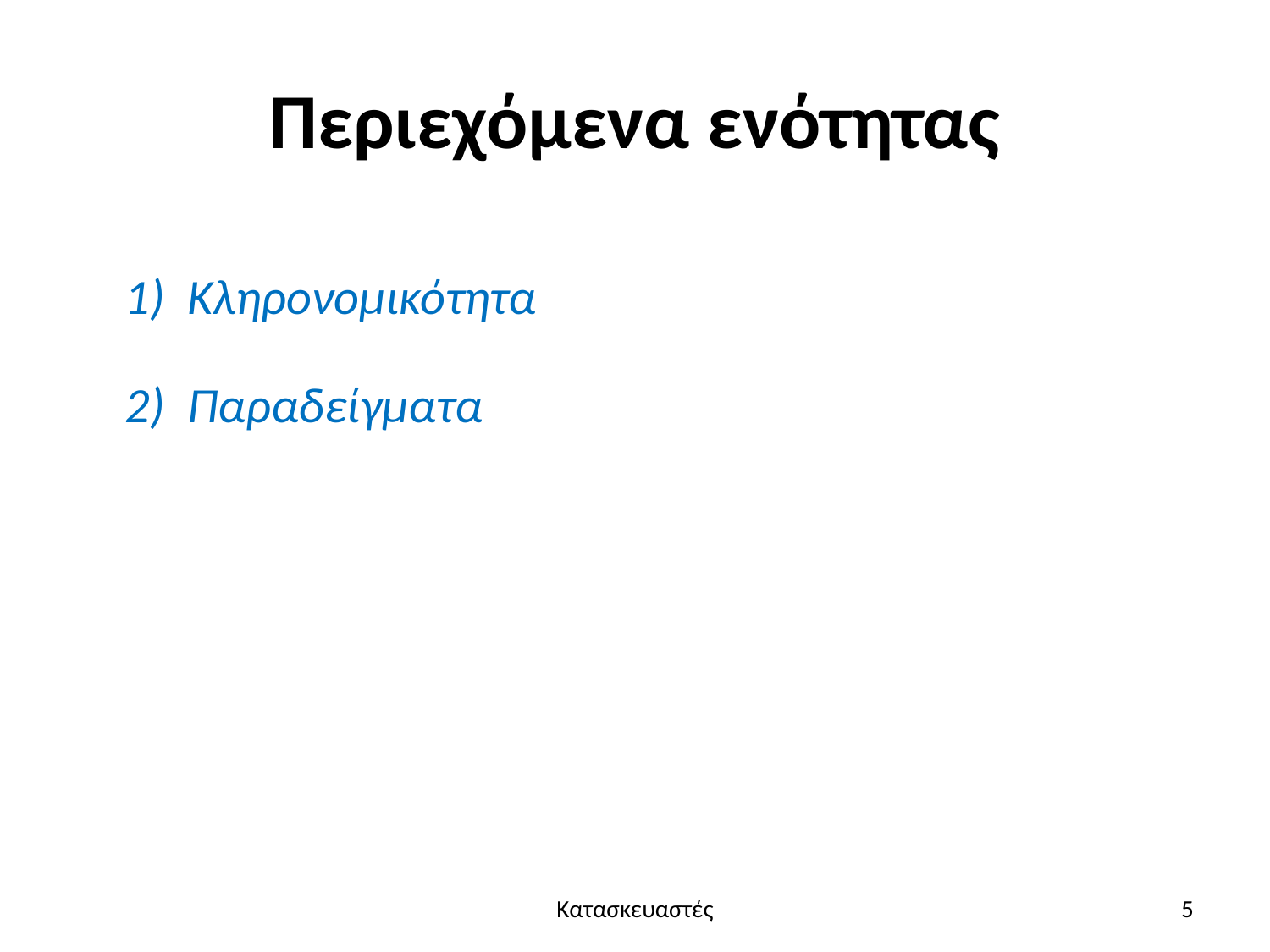

# Περιεχόμενα ενότητας
1)  Κληρονομικότητα
2)  Παραδείγματα
Κατασκευαστές
5